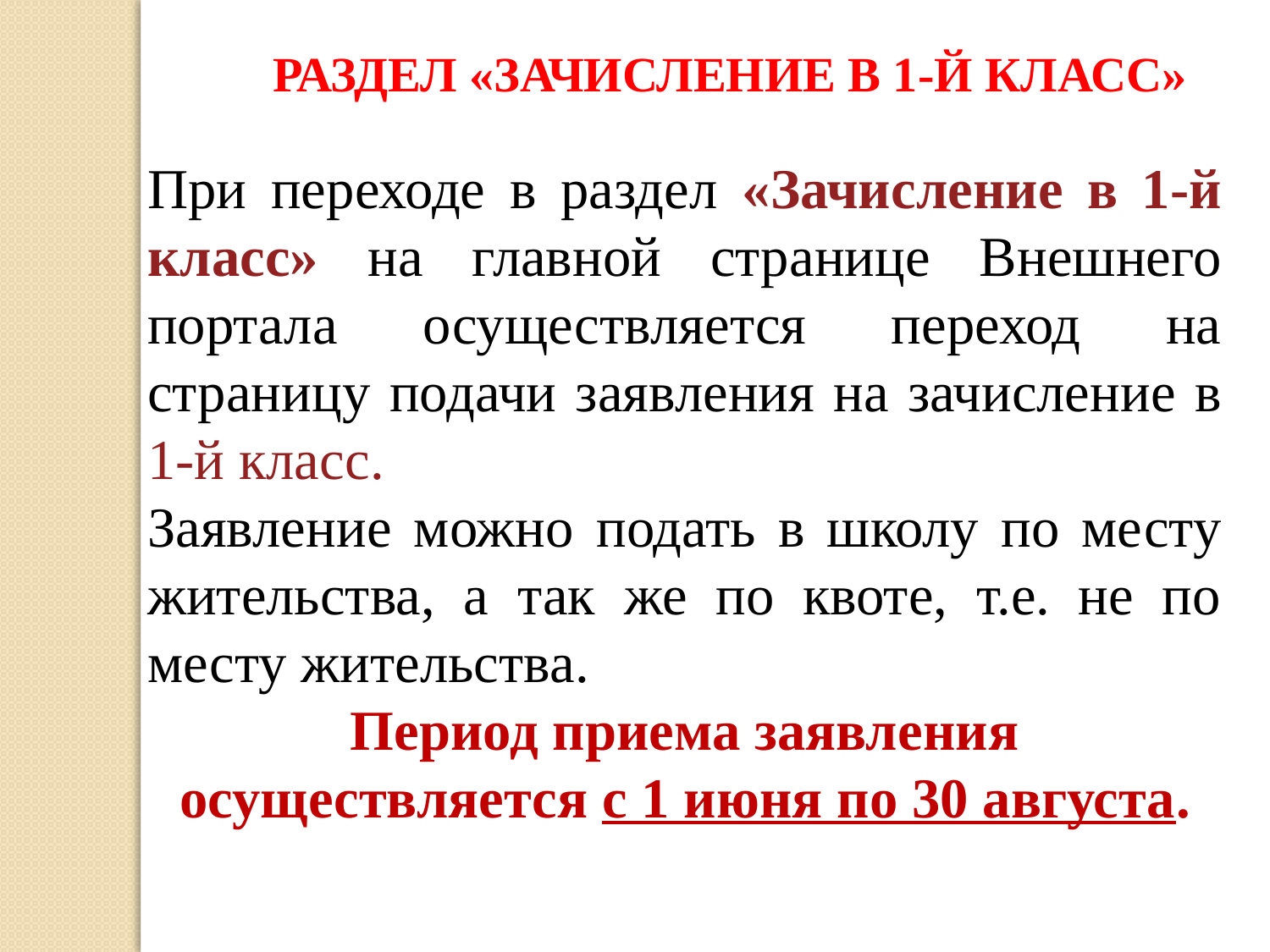

РАЗДЕЛ «ЗАЧИСЛЕНИЕ В 1-Й КЛАСС»
При переходе в раздел «Зачисление в 1-й класс» на главной странице Внешнего портала осуществляется переход на страницу подачи заявления на зачисление в 1-й класс.
Заявление можно подать в школу по месту жительства, а так же по квоте, т.е. не по месту жительства.
Период приема заявления осуществляется с 1 июня по 30 августа.